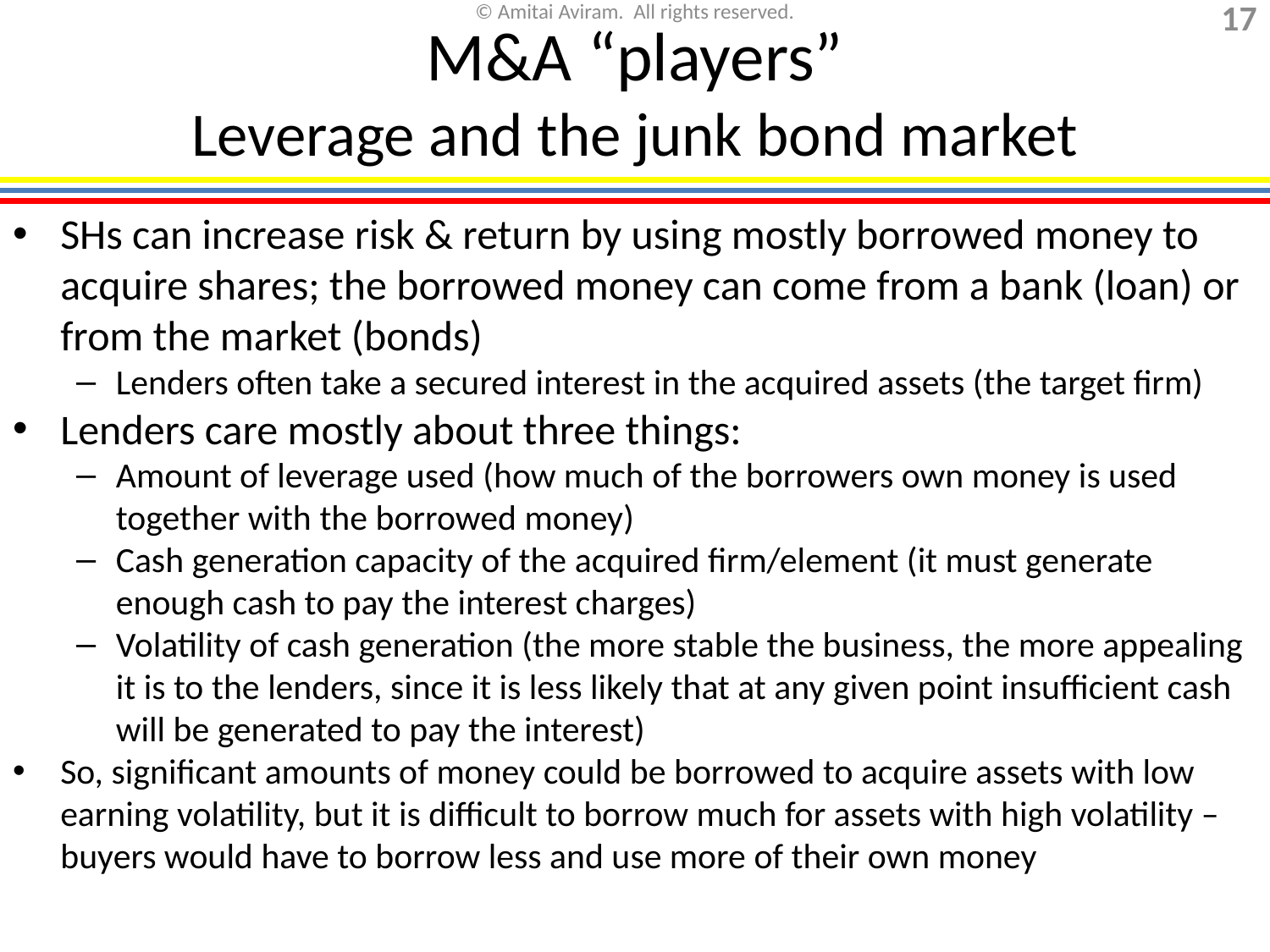

M&A “players”
Leverage and the junk bond market
SHs can increase risk & return by using mostly borrowed money to acquire shares; the borrowed money can come from a bank (loan) or from the market (bonds)
Lenders often take a secured interest in the acquired assets (the target firm)
Lenders care mostly about three things:
Amount of leverage used (how much of the borrowers own money is used together with the borrowed money)
Cash generation capacity of the acquired firm/element (it must generate enough cash to pay the interest charges)
Volatility of cash generation (the more stable the business, the more appealing it is to the lenders, since it is less likely that at any given point insufficient cash will be generated to pay the interest)
So, significant amounts of money could be borrowed to acquire assets with low earning volatility, but it is difficult to borrow much for assets with high volatility – buyers would have to borrow less and use more of their own money